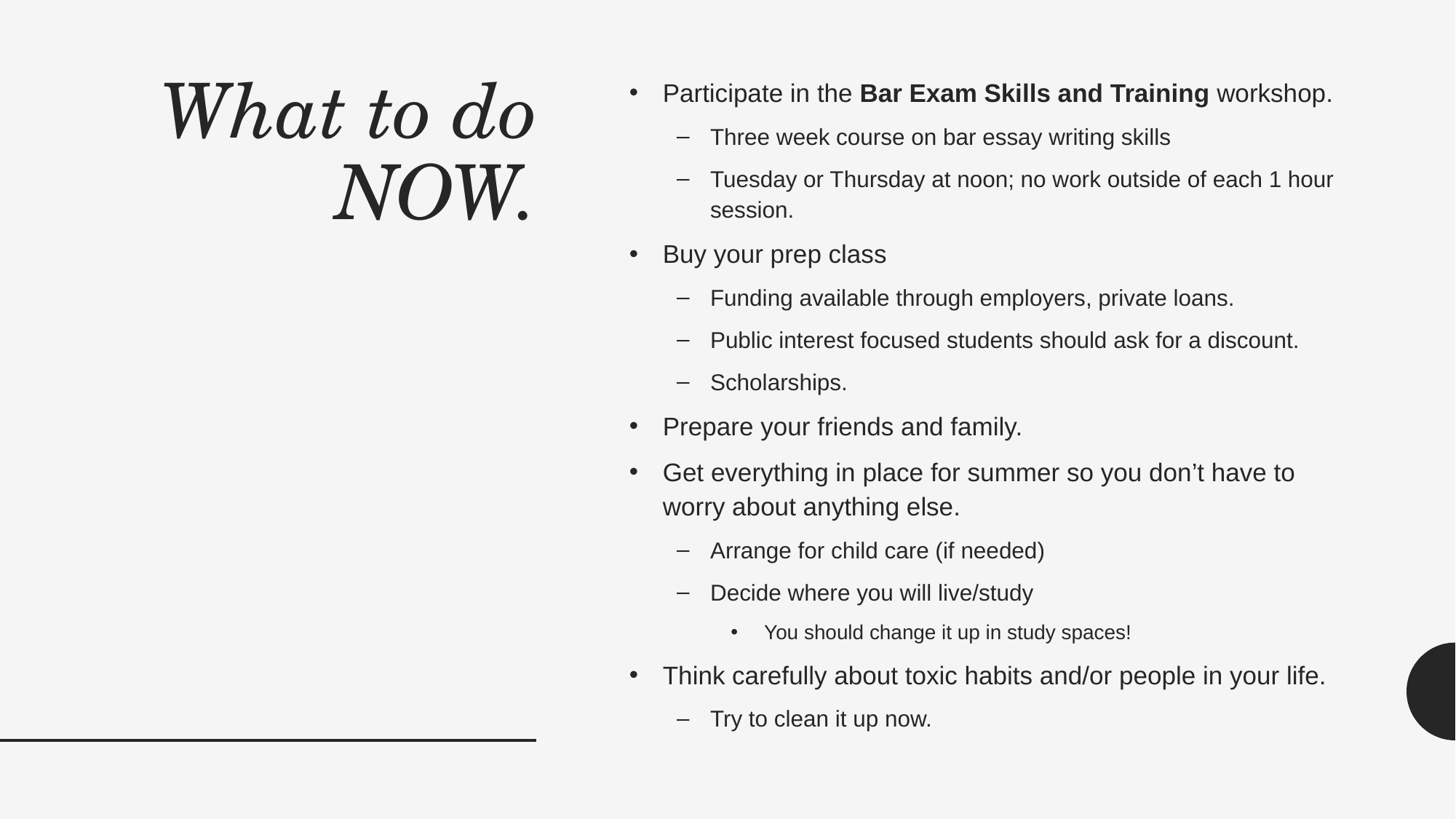

# What to do NOW.
Participate in the Bar Exam Skills and Training workshop.
Three week course on bar essay writing skills
Tuesday or Thursday at noon; no work outside of each 1 hour session.
Buy your prep class
Funding available through employers, private loans.
Public interest focused students should ask for a discount.
Scholarships.
Prepare your friends and family.
Get everything in place for summer so you don’t have to worry about anything else.
Arrange for child care (if needed)
Decide where you will live/study
You should change it up in study spaces!
Think carefully about toxic habits and/or people in your life.
Try to clean it up now.